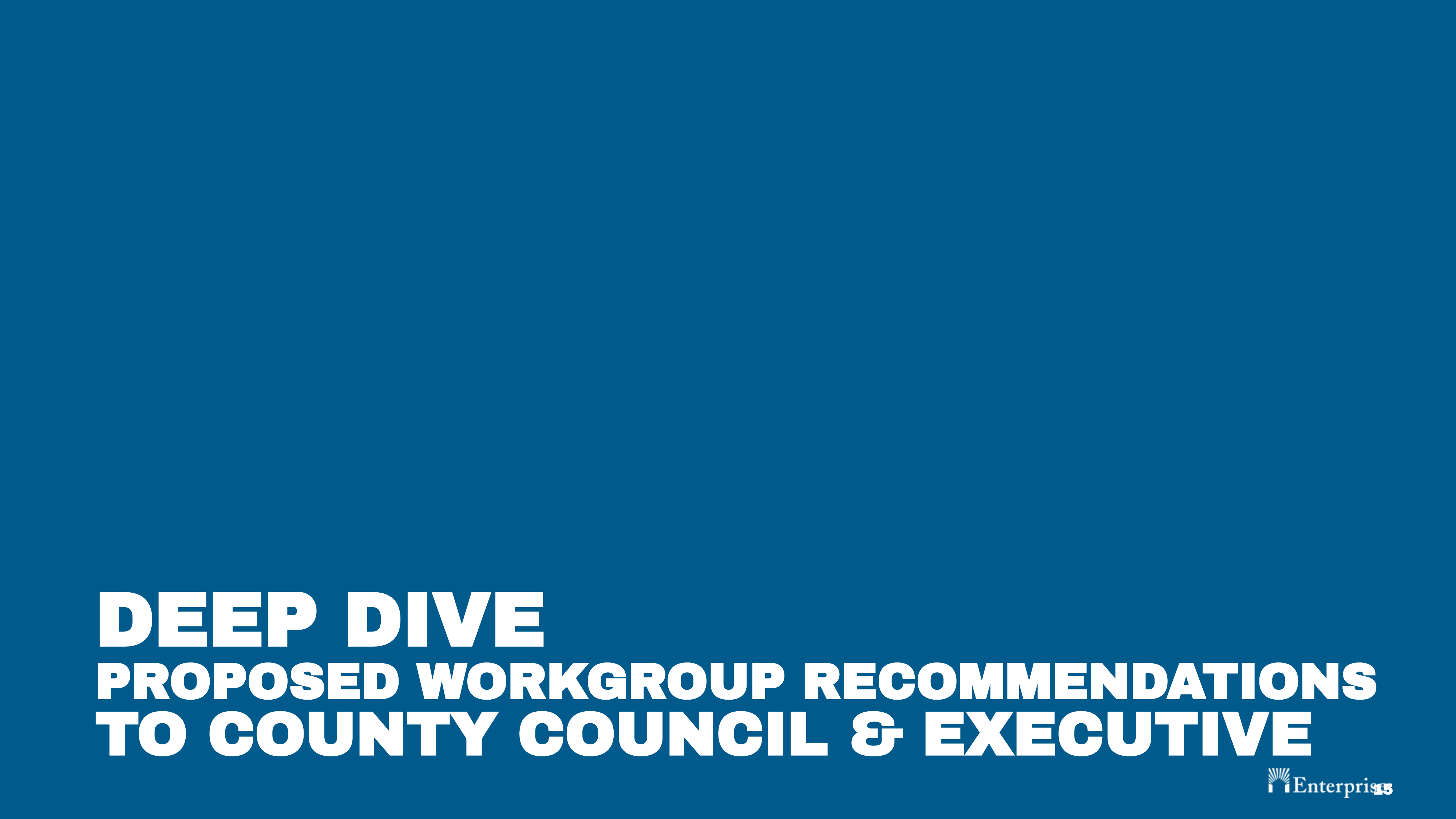

# DEEP DIVE PROPOSED WORKGROUP RECOMMENDATIONS TO COUNTY COUNCIL & EXECUTIVE